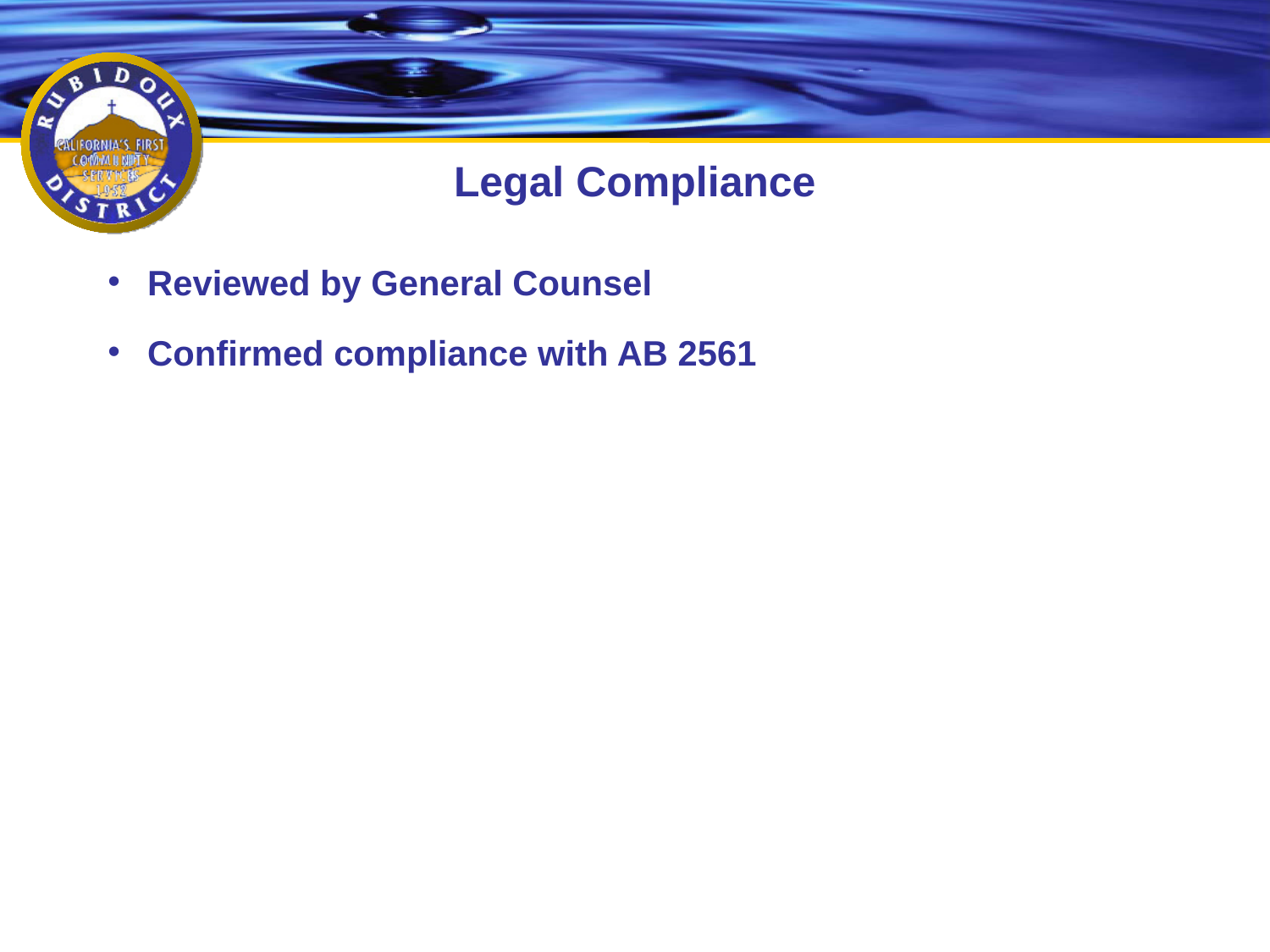

# Legal Compliance
Reviewed by General Counsel
Confirmed compliance with AB 2561